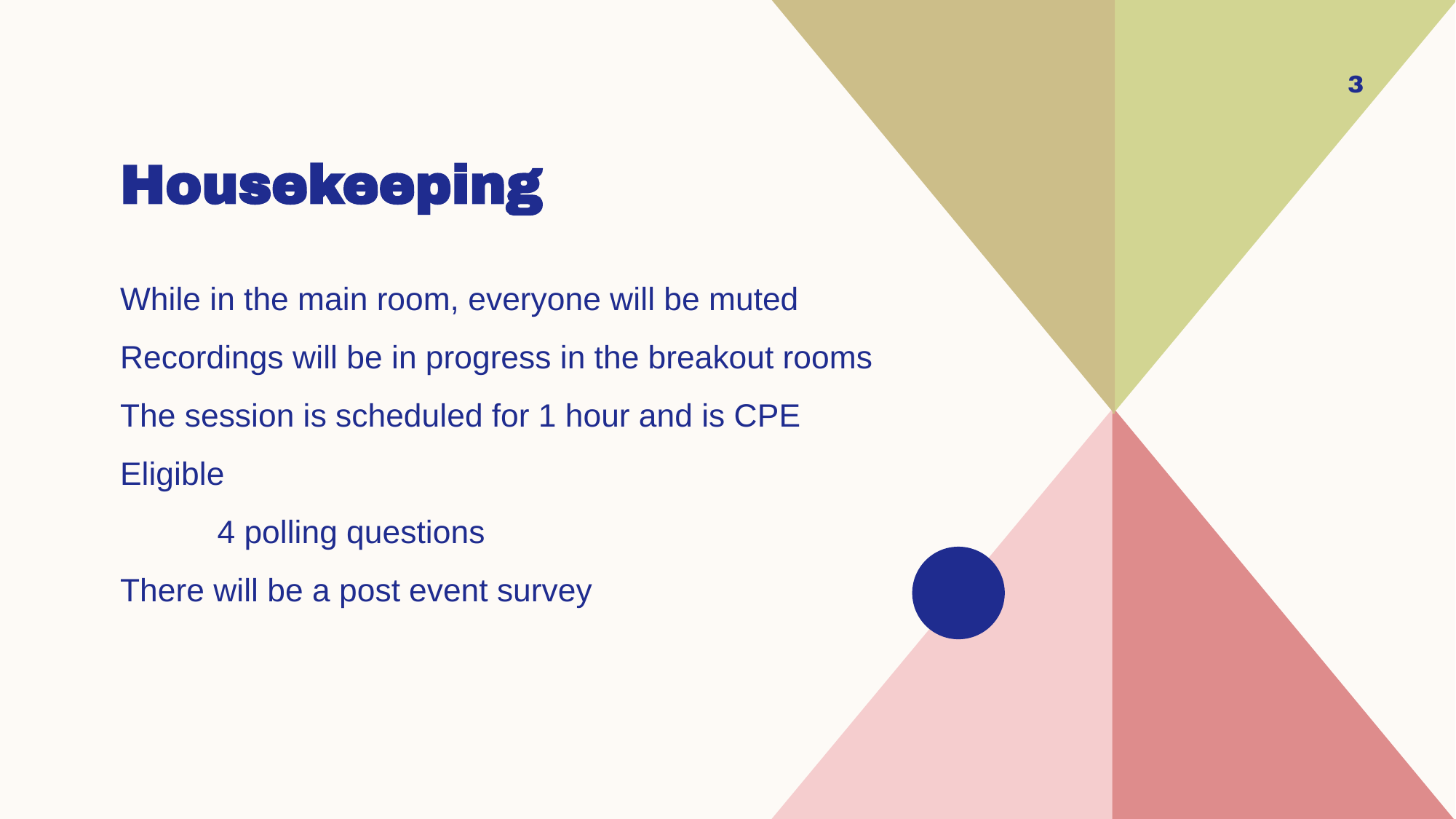

3
# Housekeeping
While in the main room, everyone will be muted
Recordings will be in progress in the breakout rooms
The session is scheduled for 1 hour and is CPE Eligible
	4 polling questions
There will be a post event survey